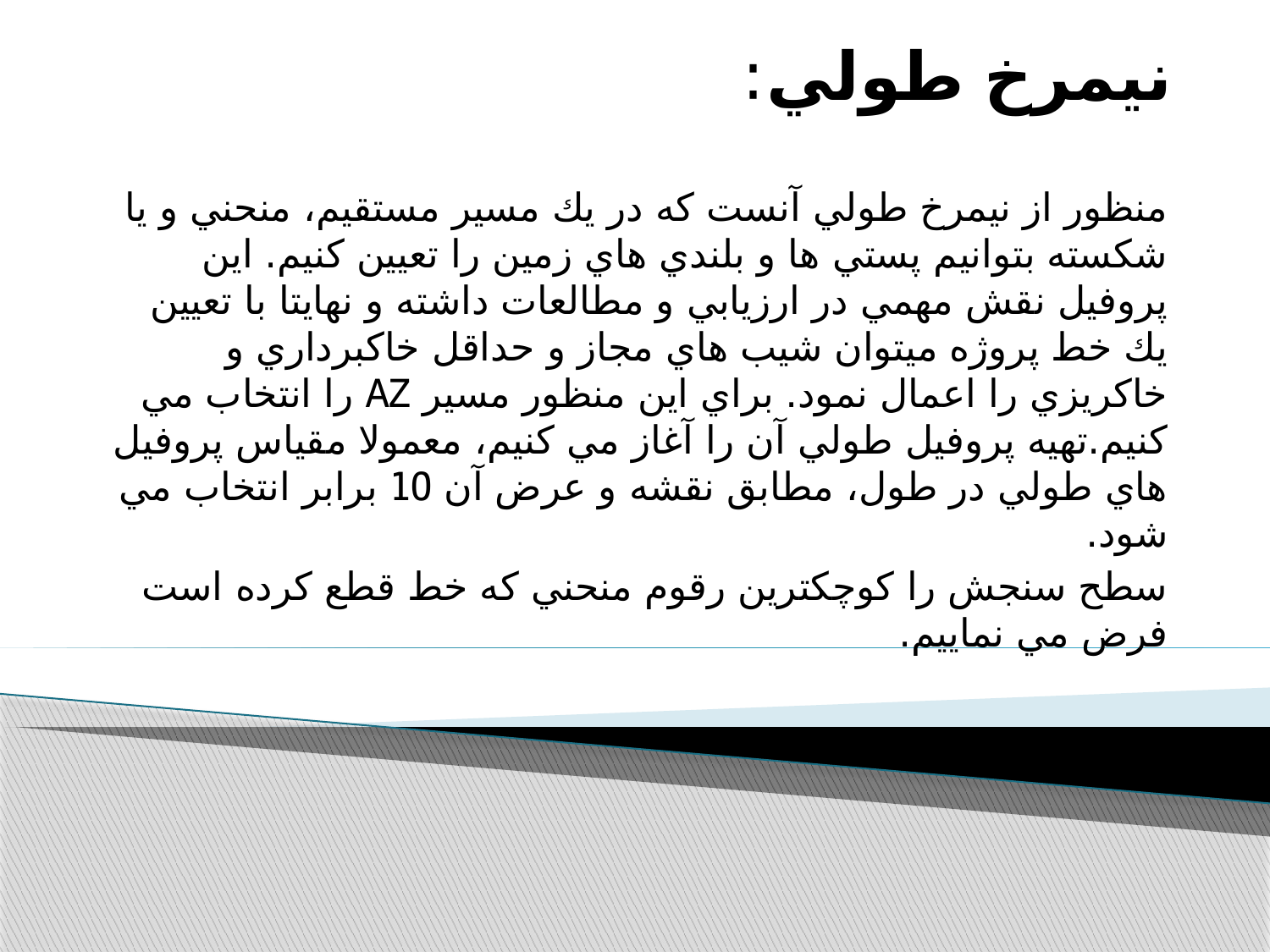

# نيمرخ طولي:
منظور از نيمرخ طولي آنست كه در يك مسير مستقيم، منحني و يا شكسته بتوانيم پستي ها و بلندي هاي زمين را تعيين كنيم. اين پروفيل نقش مهمي در ارزيابي و مطالعات داشته و نهايتا با تعيين يك خط پروژه ميتوان شيب هاي مجاز و حداقل خاكبرداري و خاكريزي را اعمال نمود. براي اين منظور مسير AZ را انتخاب مي كنيم.تهيه پروفيل طولي آن را آغاز مي كنيم، معمولا مقياس پروفيل هاي طولي در طول، مطابق نقشه و عرض آن 10 برابر انتخاب مي شود.
سطح سنجش را كوچكترين رقوم منحني كه خط قطع كرده است فرض مي نماييم.